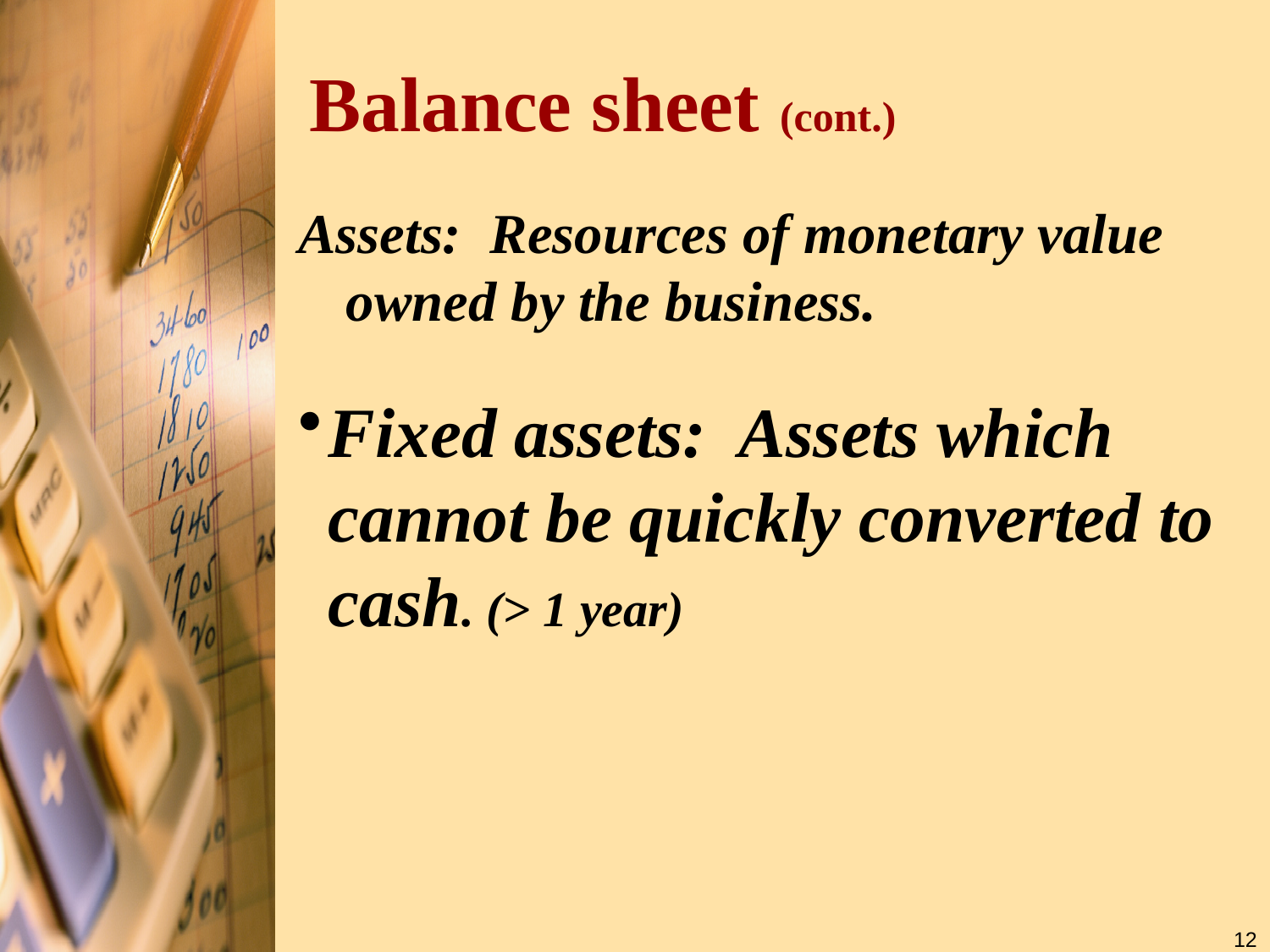

# Balance sheet (cont.)
Assets:  Resources of monetary value owned by the business.
Fixed assets:  Assets which cannot be quickly converted to cash. (> 1 year)

12